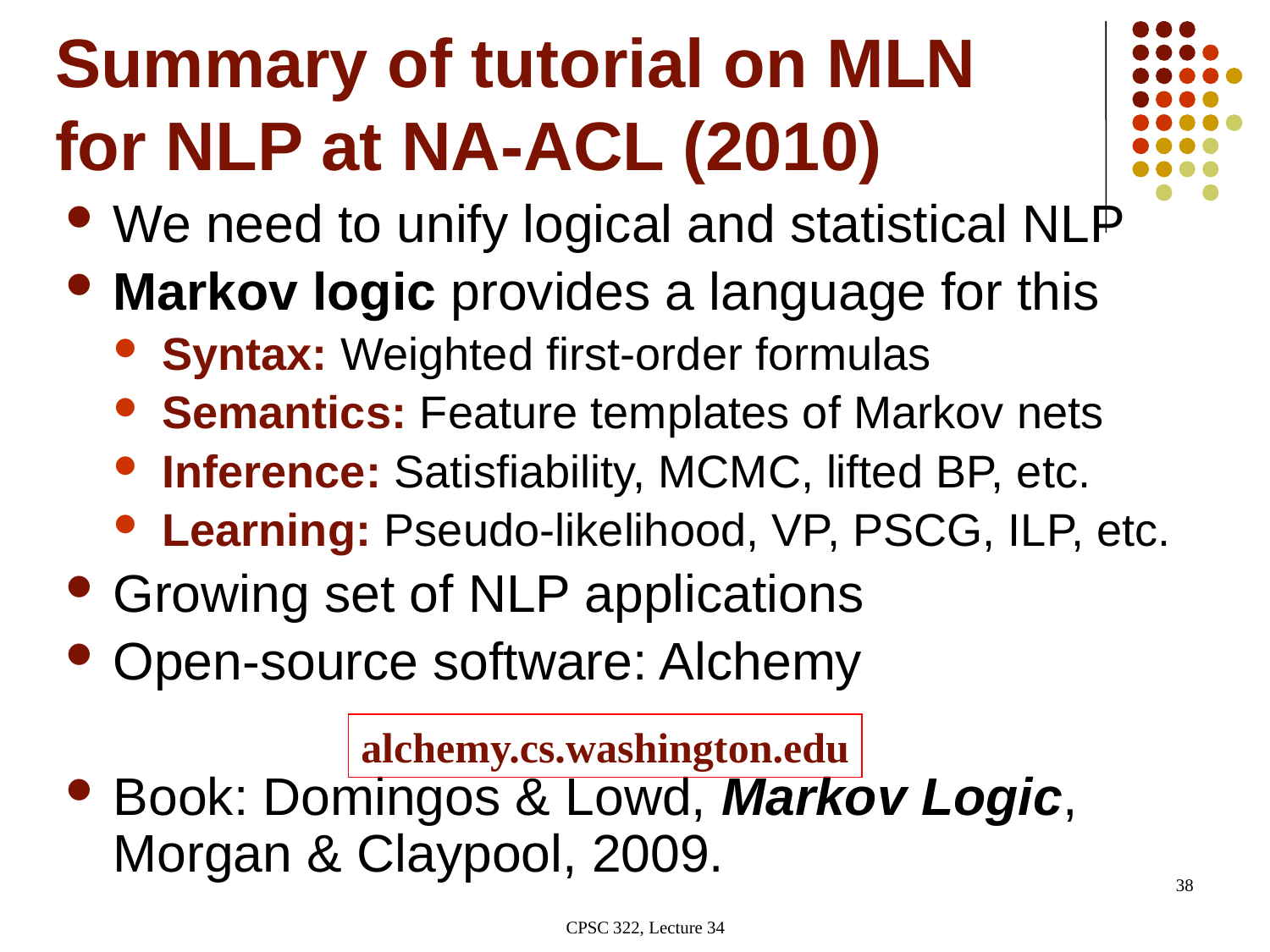

# Summary of tutorial on MLN for NLP at NA-ACL (2010)
We need to unify logical and statistical NLP
Markov logic provides a language for this
Syntax: Weighted first-order formulas
Semantics: Feature templates of Markov nets
Inference: Satisfiability, MCMC, lifted BP, etc.
Learning: Pseudo-likelihood, VP, PSCG, ILP, etc.
Growing set of NLP applications
Open-source software: Alchemy

Book: Domingos & Lowd, Markov Logic,
Morgan & Claypool, 2009.

alchemy.cs.washington.edu
38
CPSC 322, Lecture 34